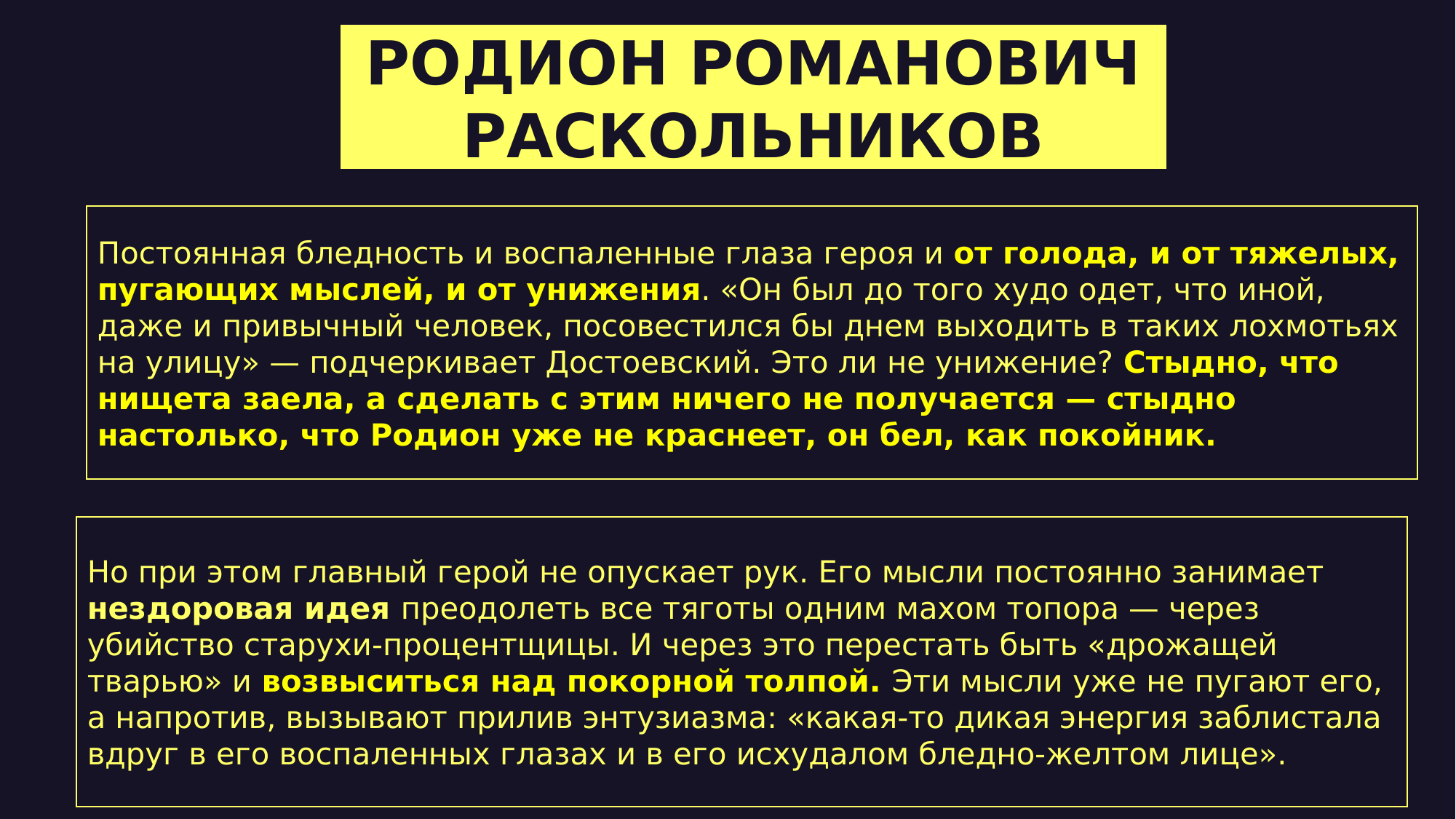

РОДИОН РОМАНОВИЧ РАСКОЛЬНИКОВ
Постоянная бледность и воспаленные глаза героя и от голода, и от тяжелых, пугающих мыслей, и от унижения. «Он был до того худо одет, что иной, даже и привычный человек, посовестился бы днем выходить в таких лохмотьях на улицу» — подчеркивает Достоевский. Это ли не унижение? Стыдно, что нищета заела, а сделать с этим ничего не получается — стыдно настолько, что Родион уже не краснеет, он бел, как покойник.
Но при этом главный герой не опускает рук. Его мысли постоянно занимает нездоровая идея преодолеть все тяготы одним махом топора — через убийство старухи-процентщицы. И через это перестать быть «дрожащей тварью» и возвыситься над покорной толпой. Эти мысли уже не пугают его, а напротив, вызывают прилив энтузиазма: «какая-то дикая энергия заблистала вдруг в его воспаленных глазах и в его исхудалом бледно-желтом лице».